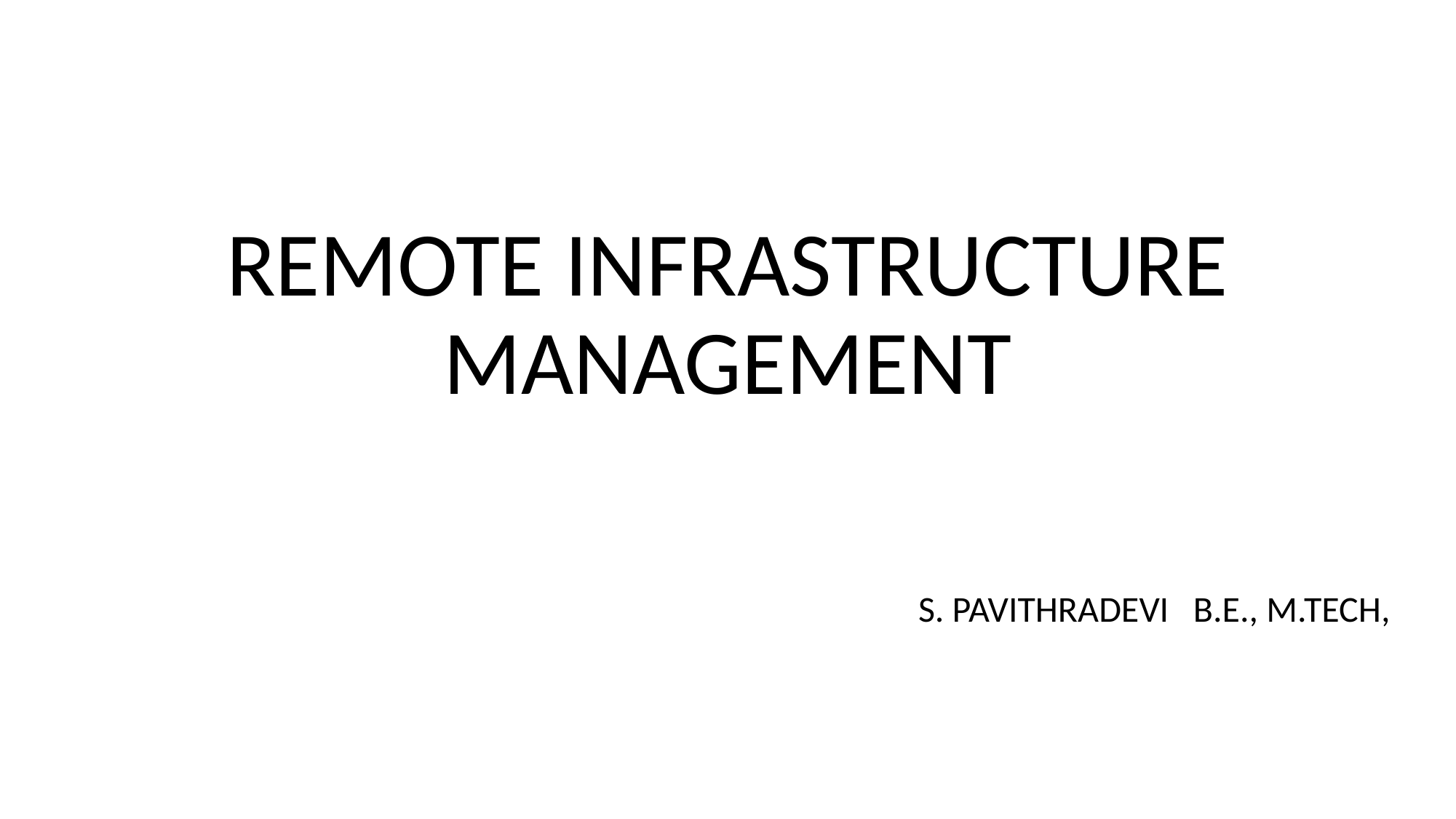

# REMOTE INFRASTRUCTURE MANAGEMENT

                                                                     S. PAVITHRADEVI   B.E., M.TECH,